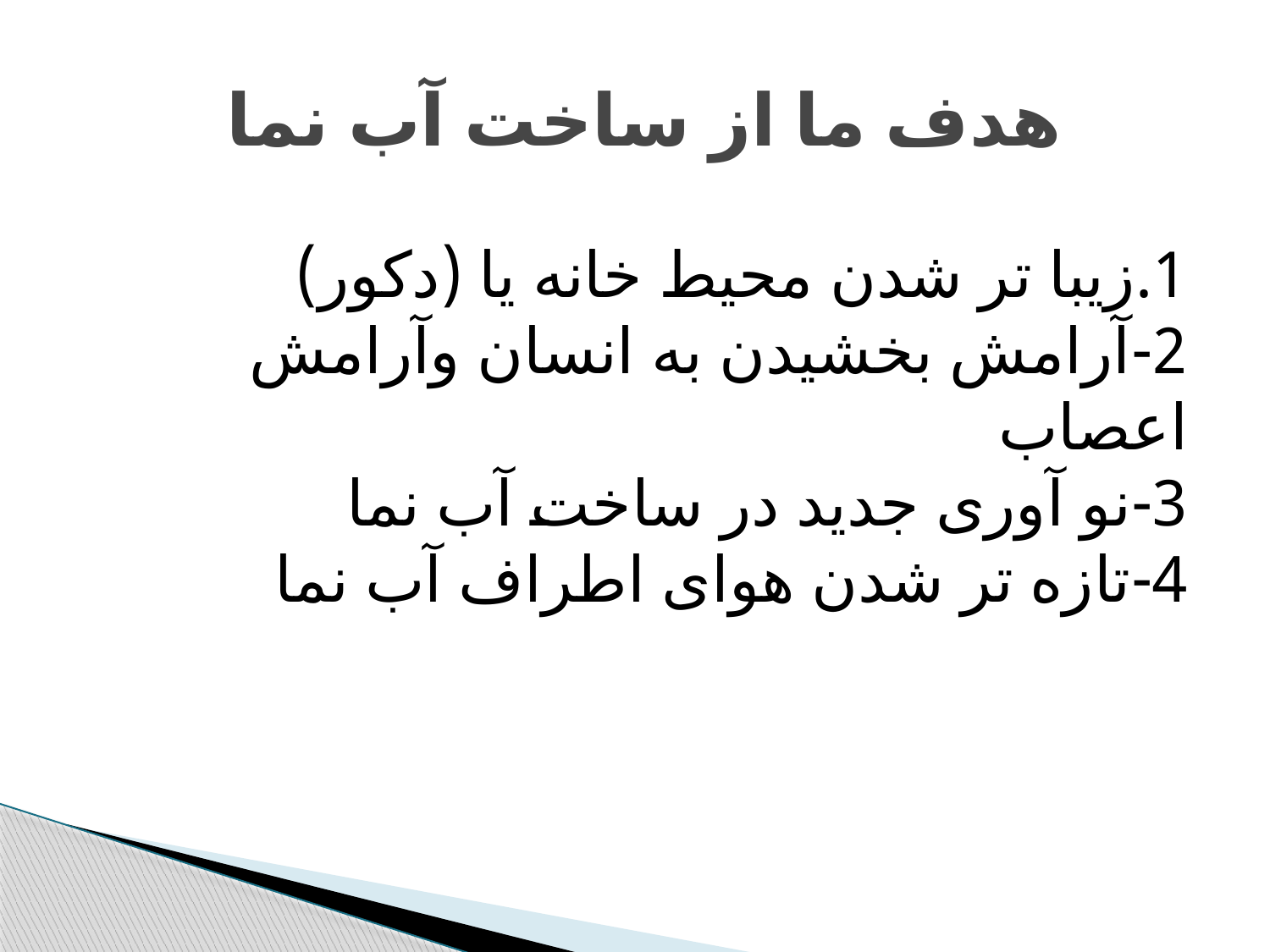

# هدف ما از ساخت آب نما
1.زیبا تر شدن محیط خانه یا (دکور)
2-آرامش بخشیدن به انسان وآرامش اعصاب
3-نو آوری جدید در ساخت آب نما
4-تازه تر شدن هوای اطراف آب نما